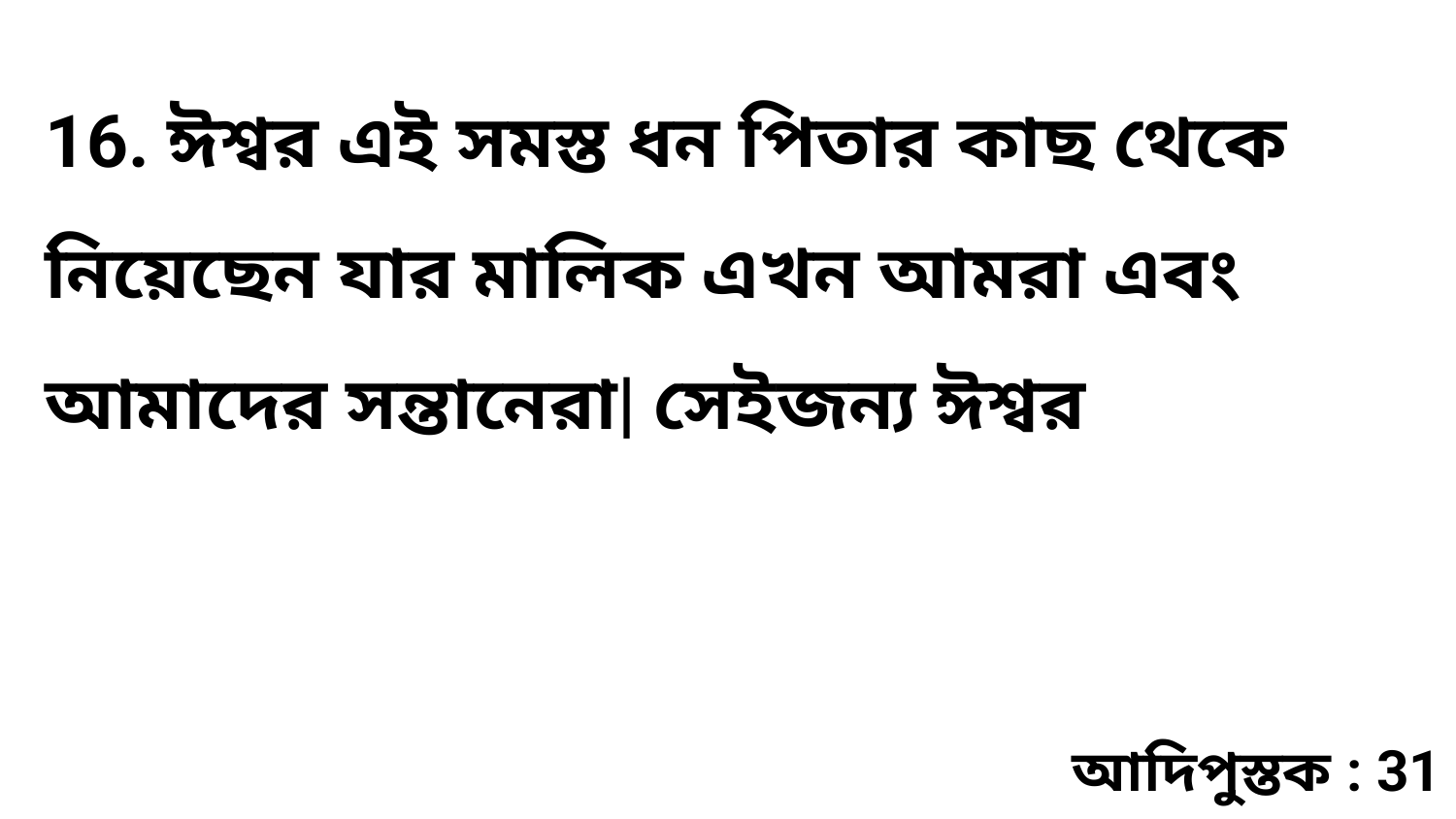

16. ঈশ্বর এই সমস্ত ধন পিতার কাছ থেকে নিয়েছেন যার মালিক এখন আমরা এবং আমাদের সন্তানেরা| সেইজন্য ঈশ্বর
আদিপুস্তক : 31